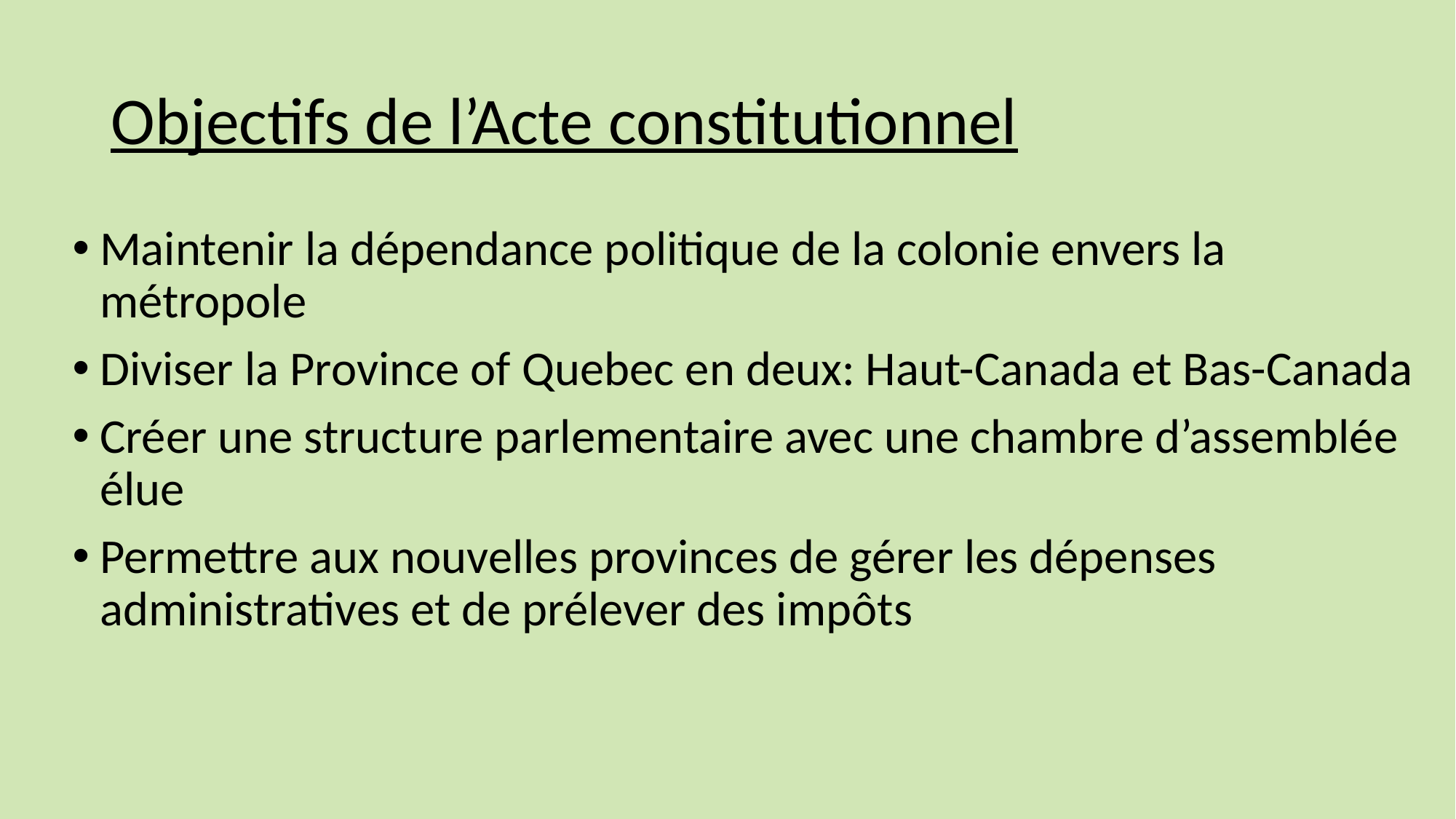

# Objectifs de l’Acte constitutionnel
Maintenir la dépendance politique de la colonie envers la métropole
Diviser la Province of Quebec en deux: Haut-Canada et Bas-Canada
Créer une structure parlementaire avec une chambre d’assemblée élue
Permettre aux nouvelles provinces de gérer les dépenses administratives et de prélever des impôts